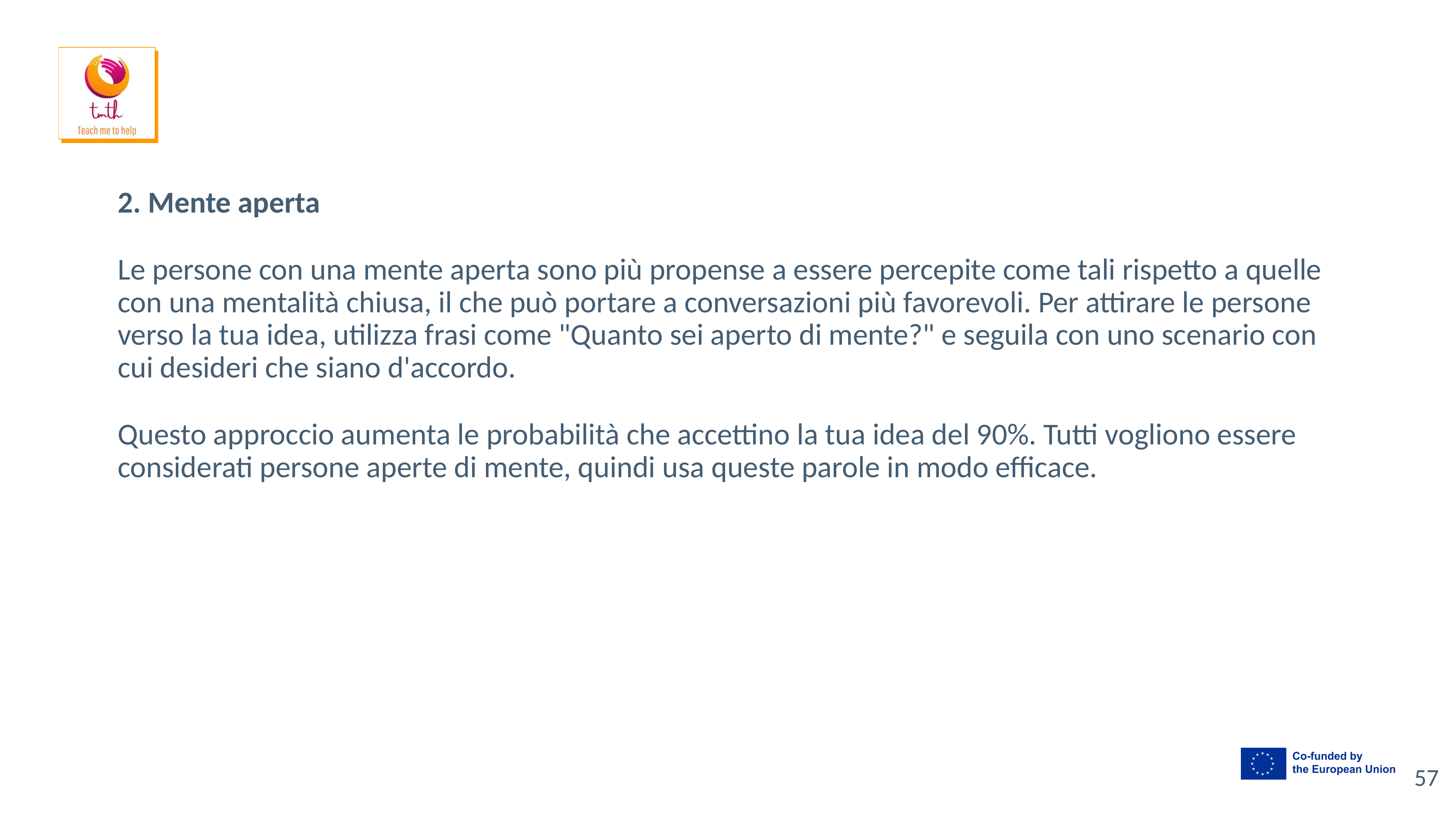

#
2. Mente aperta
Le persone con una mente aperta sono più propense a essere percepite come tali rispetto a quelle con una mentalità chiusa, il che può portare a conversazioni più favorevoli. Per attirare le persone verso la tua idea, utilizza frasi come "Quanto sei aperto di mente?" e seguila con uno scenario con cui desideri che siano d'accordo.
Questo approccio aumenta le probabilità che accettino la tua idea del 90%. Tutti vogliono essere considerati persone aperte di mente, quindi usa queste parole in modo efficace.

57